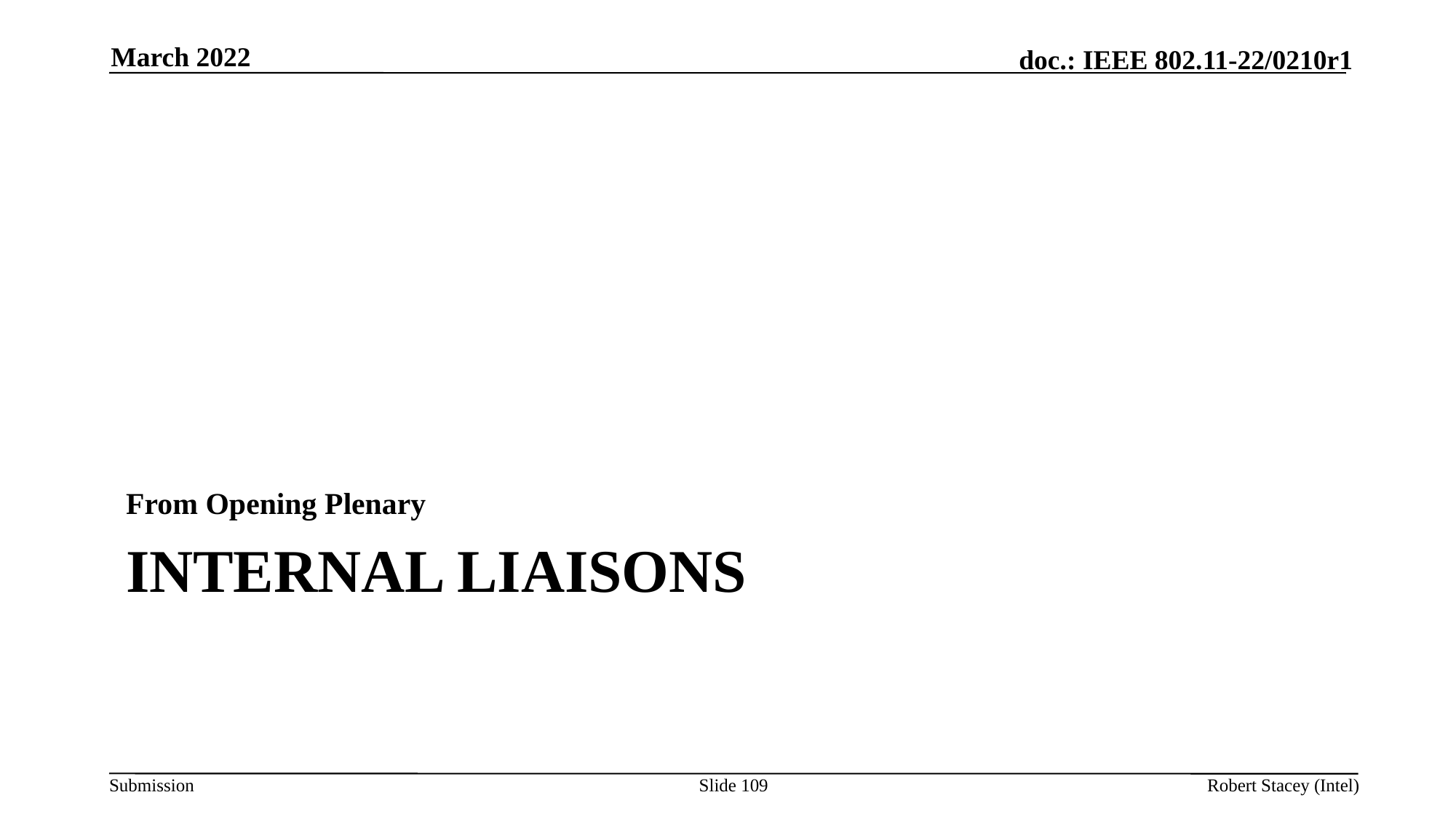

March 2022
From Opening Plenary
# Internal Liaisons
Slide 109
Robert Stacey (Intel)